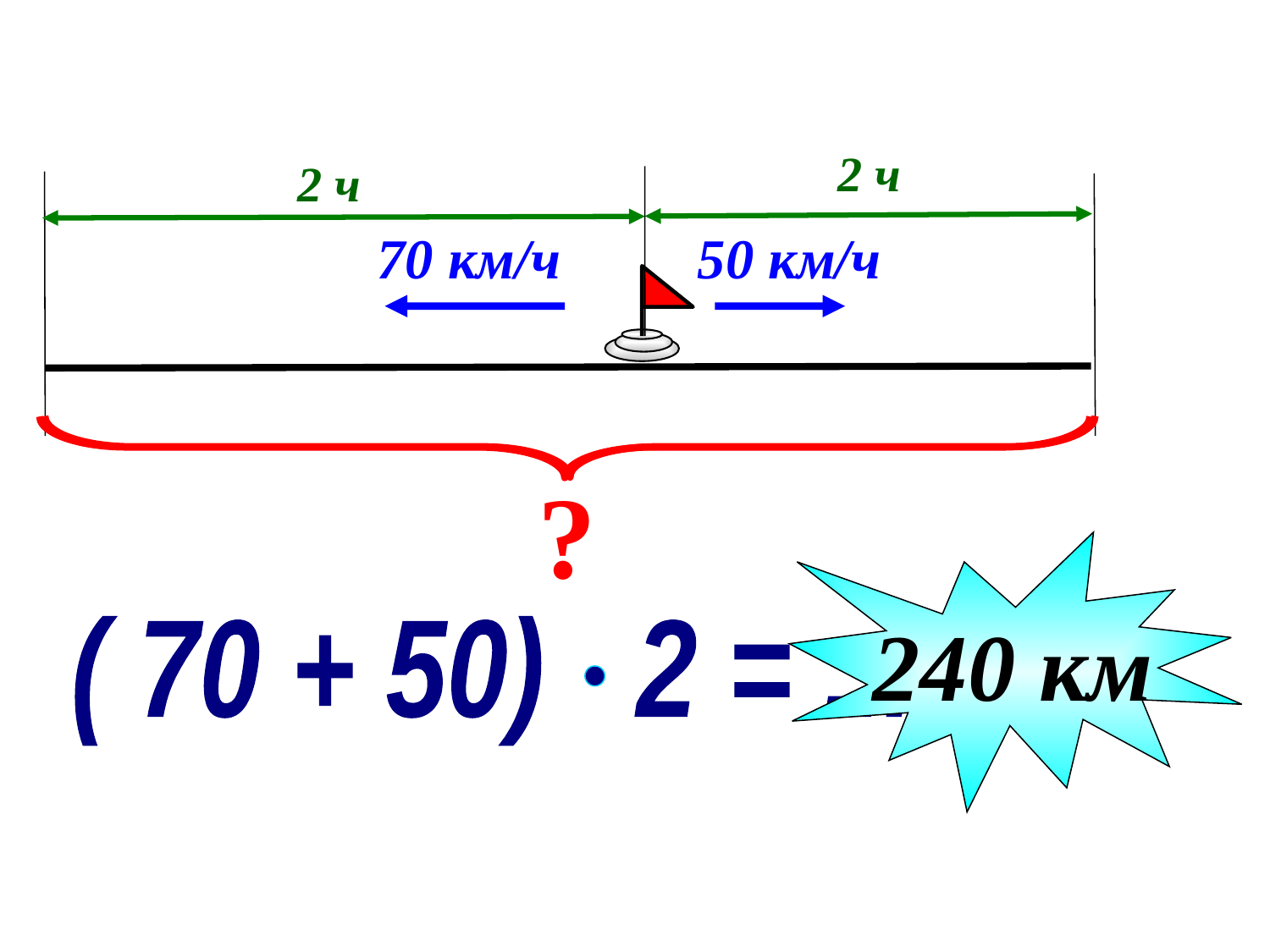

2 ч
2 ч

70 км/ч
50 км/ч

?
240 км
( 70 + 50)   2 = ...